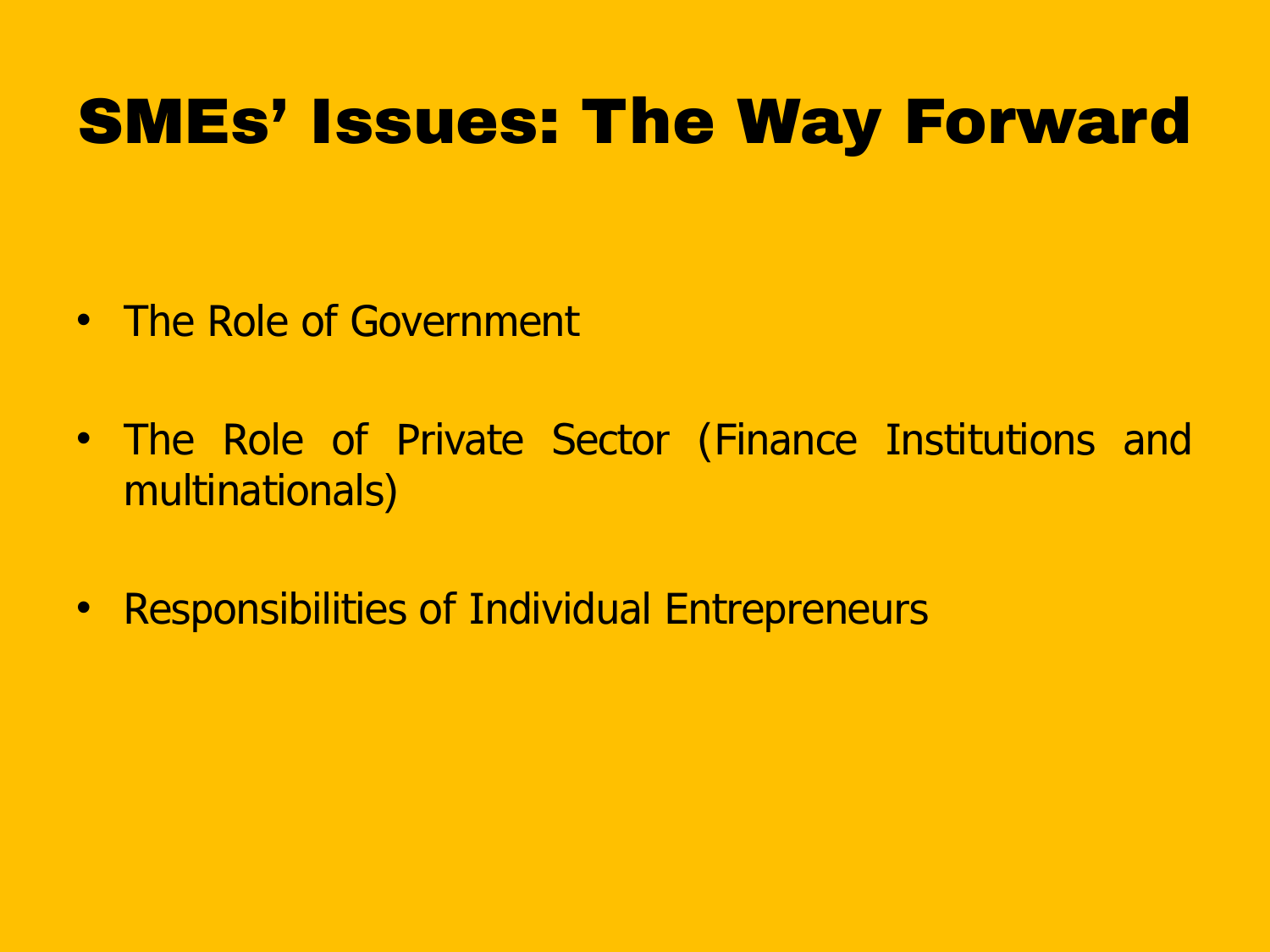

# SMEs’ Issues: The Way Forward
The Role of Government

The Role of Private Sector (Finance Institutions and multinationals)

Responsibilities of Individual Entrepreneurs